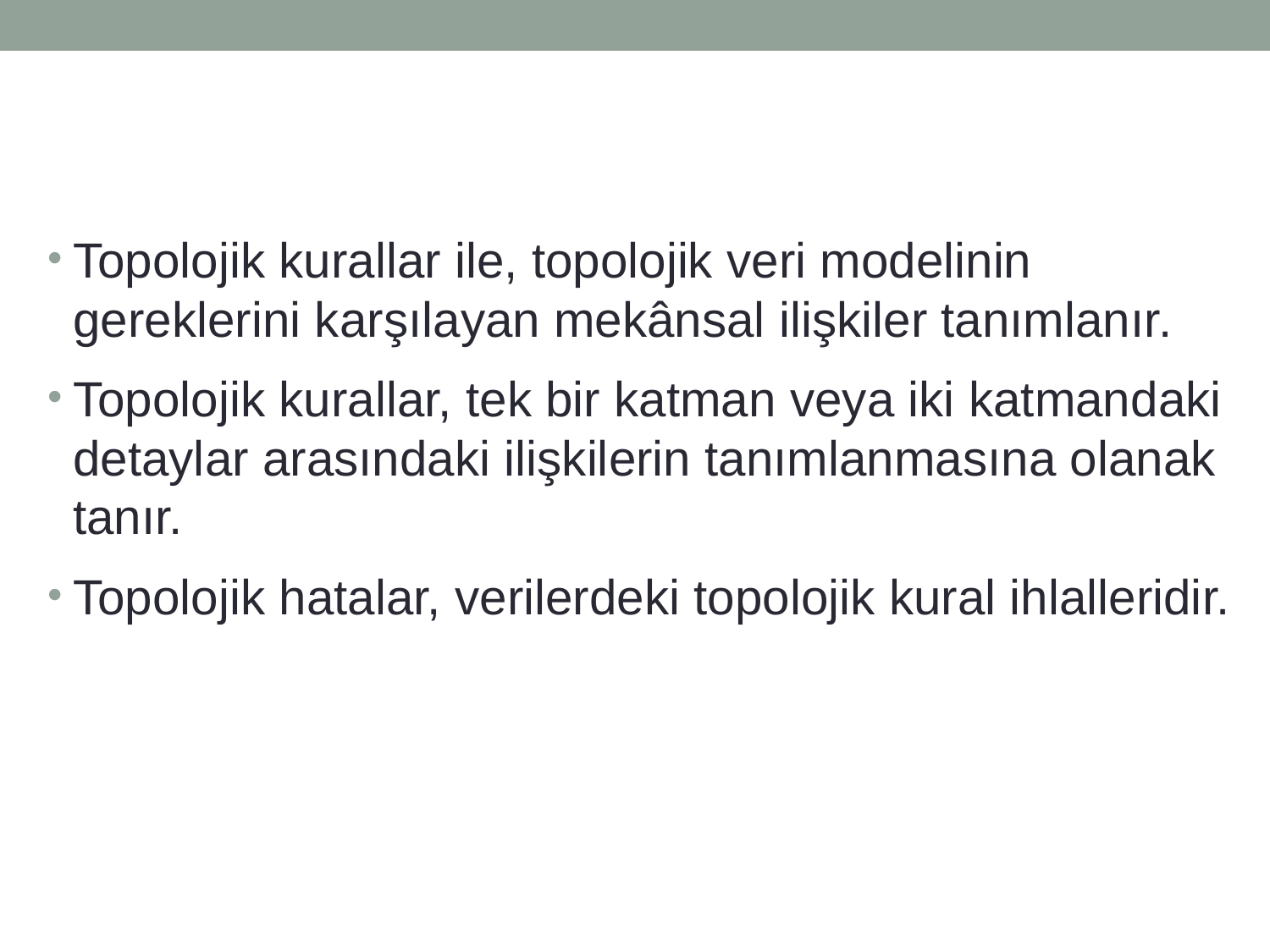

Topolojik kurallar ile, topolojik veri modelinin gereklerini karşılayan mekânsal ilişkiler tanımlanır.
Topolojik kurallar, tek bir katman veya iki katmandaki detaylar arasındaki ilişkilerin tanımlanmasına olanak tanır.
Topolojik hatalar, verilerdeki topolojik kural ihlalleridir.